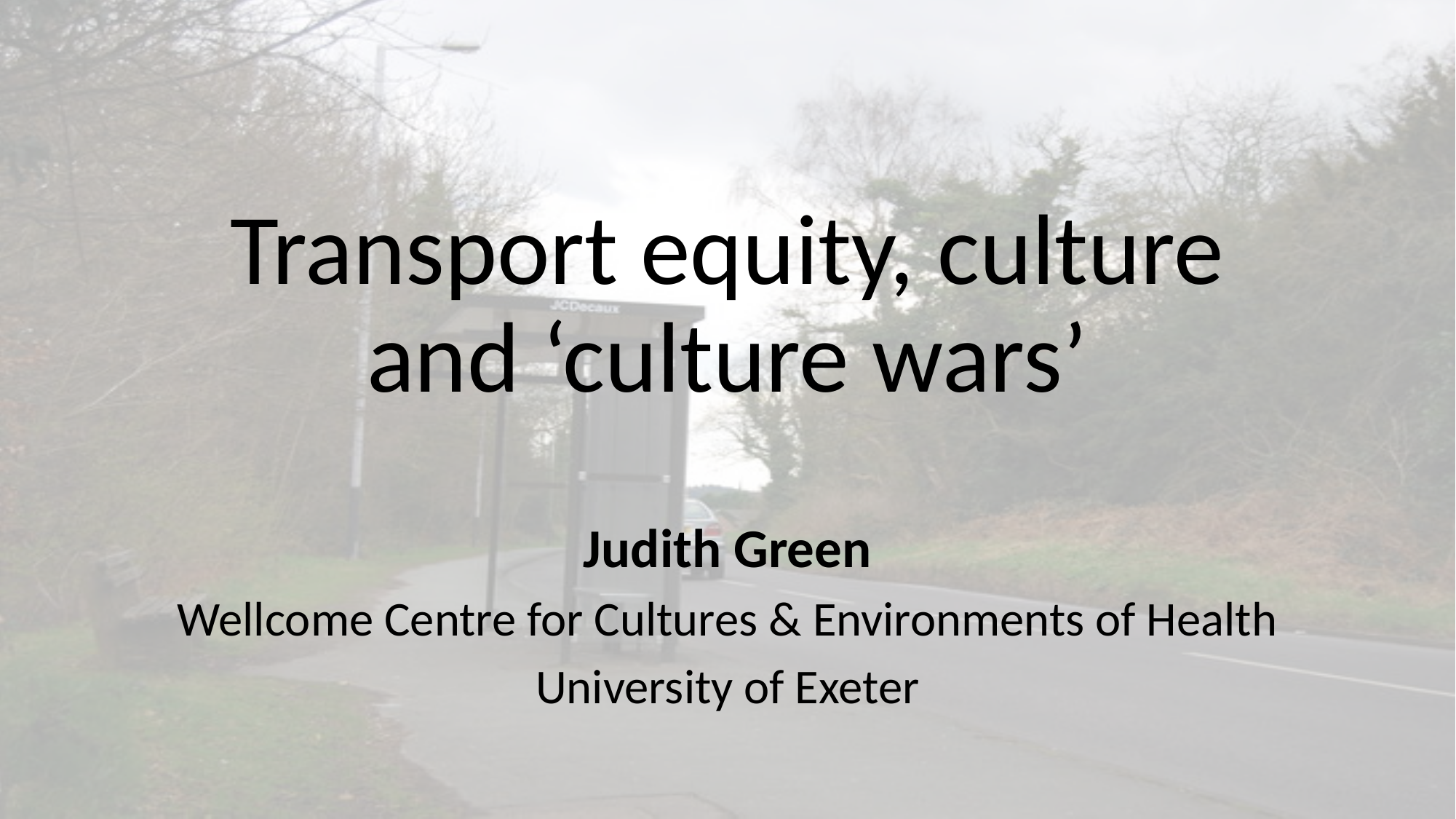

# Transport equity, culture and ‘culture wars’
Judith Green
Wellcome Centre for Cultures & Environments of Health
University of Exeter